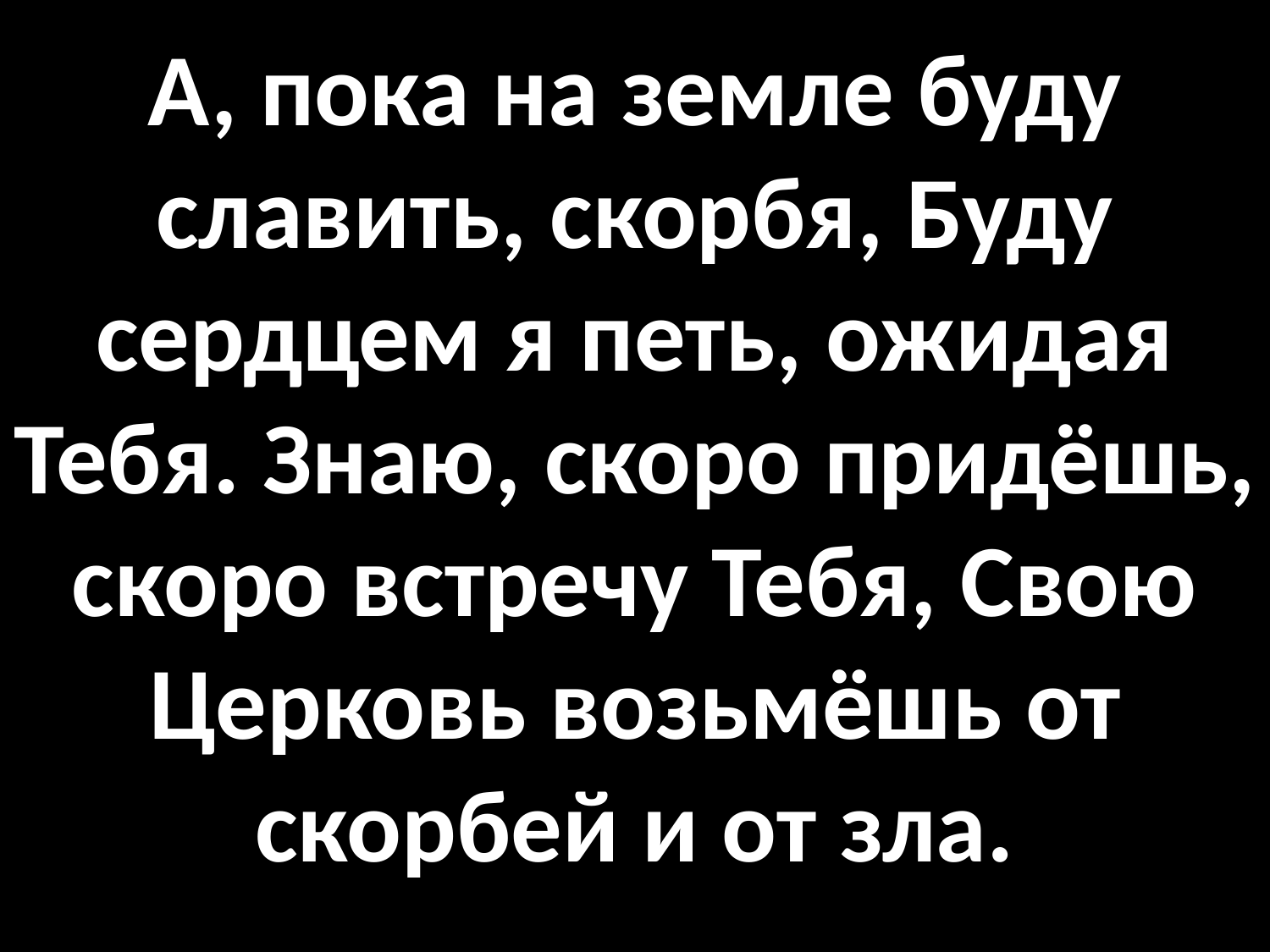

# А, пока на земле буду славить, скорбя, Буду сердцем я петь, ожидая Тебя. Знаю, скоро придёшь, скоро встречу Тебя, Свою Церковь возьмёшь от скорбей и от зла.